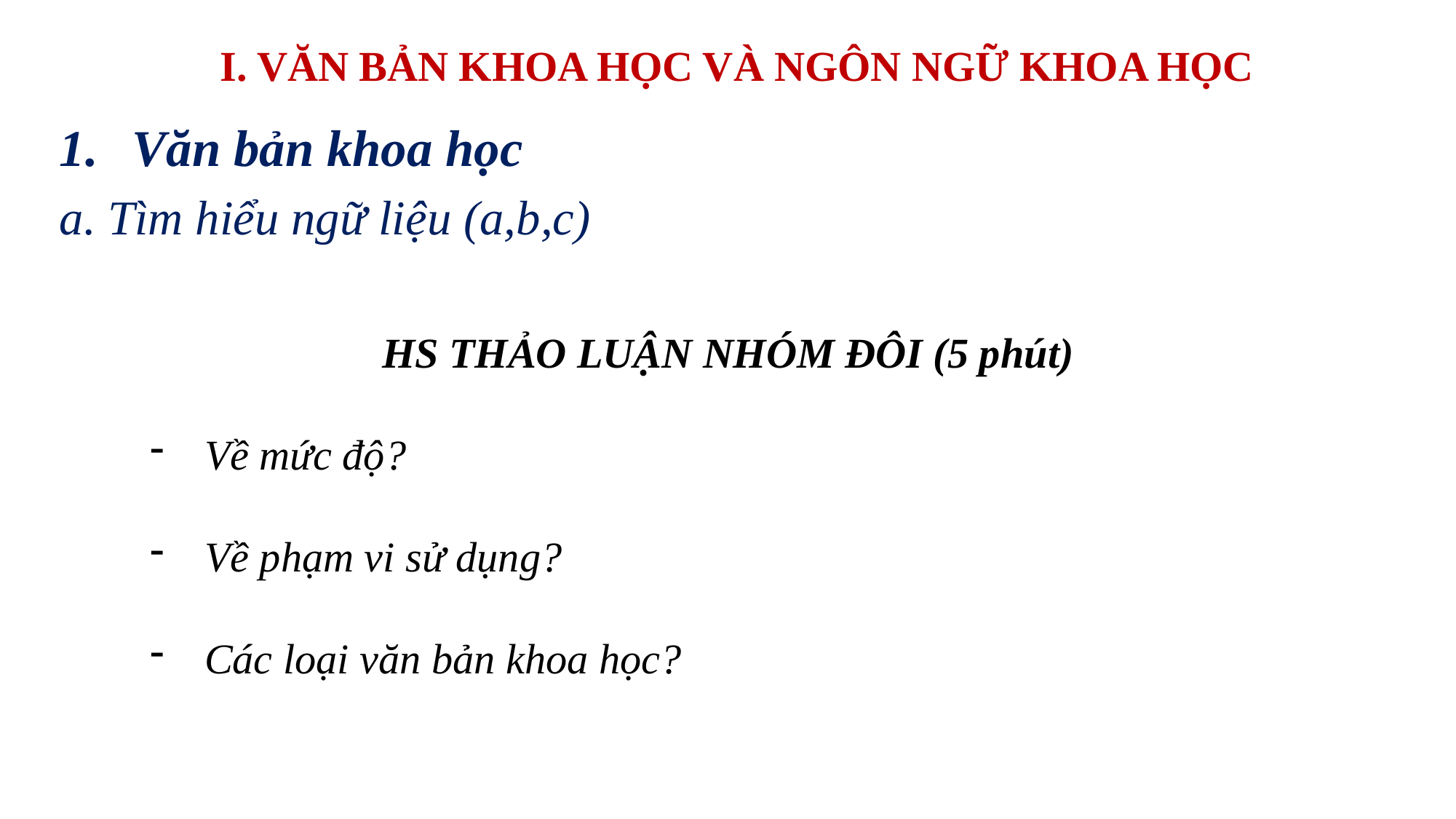

# I. VĂN BẢN KHOA HỌC VÀ NGÔN NGỮ KHOA HỌC
Văn bản khoa học
a. Tìm hiểu ngữ liệu (a,b,c)

HS THẢO LUẬN NHÓM ĐÔI (5 phút)
Về mức độ?
Về phạm vi sử dụng?
Các loại văn bản khoa học?